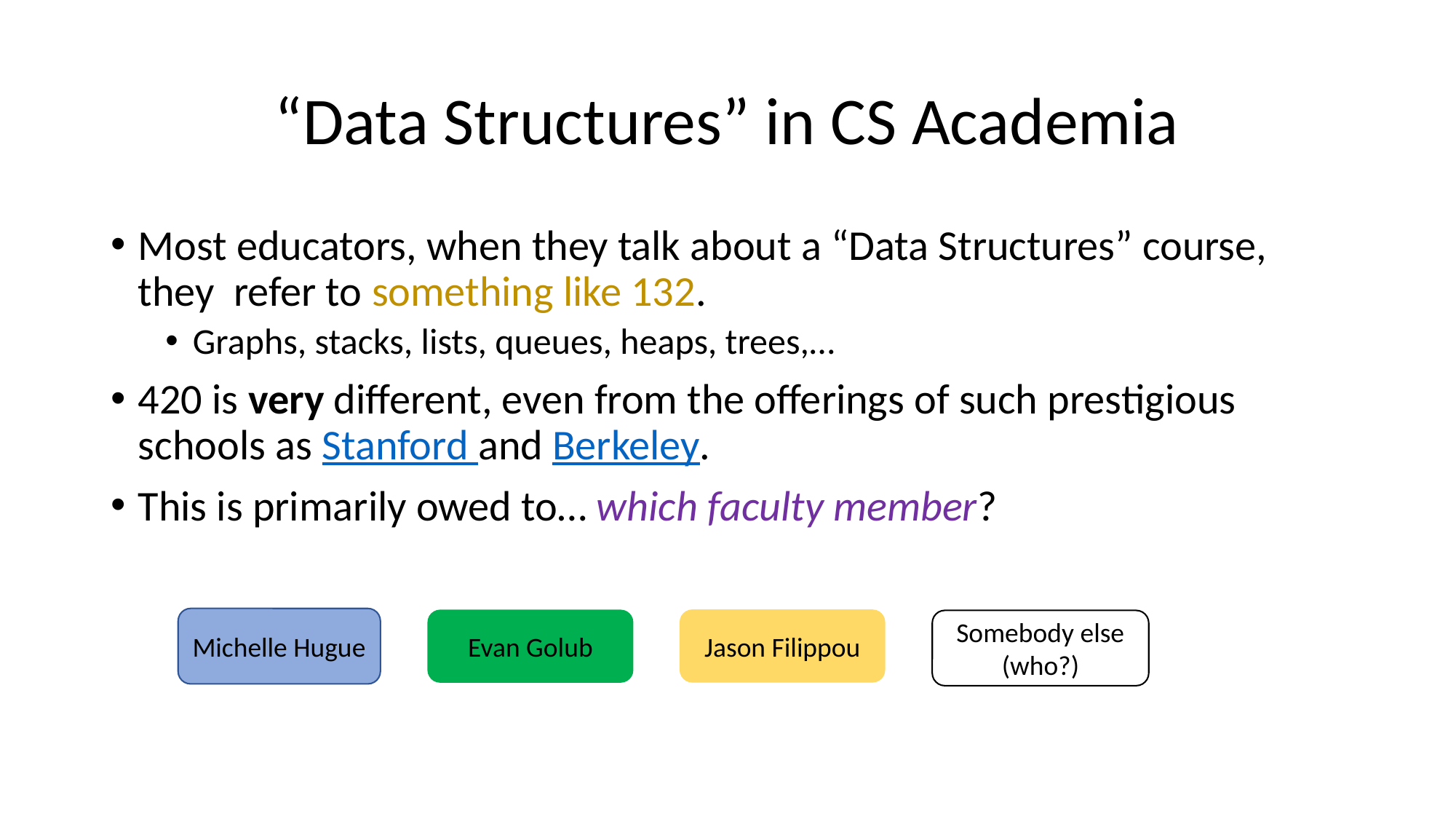

# “Data Structures” in CS Academia
Most educators, when they talk about a “Data Structures” course, they  refer to something like 132.
Graphs, stacks, lists, queues, heaps, trees,…
420 is very different, even from the offerings of such prestigious schools as Stanford and Berkeley.
This is primarily owed to… which faculty member?
Michelle Hugue
Jason Filippou
Evan Golub
Somebody else (who?)